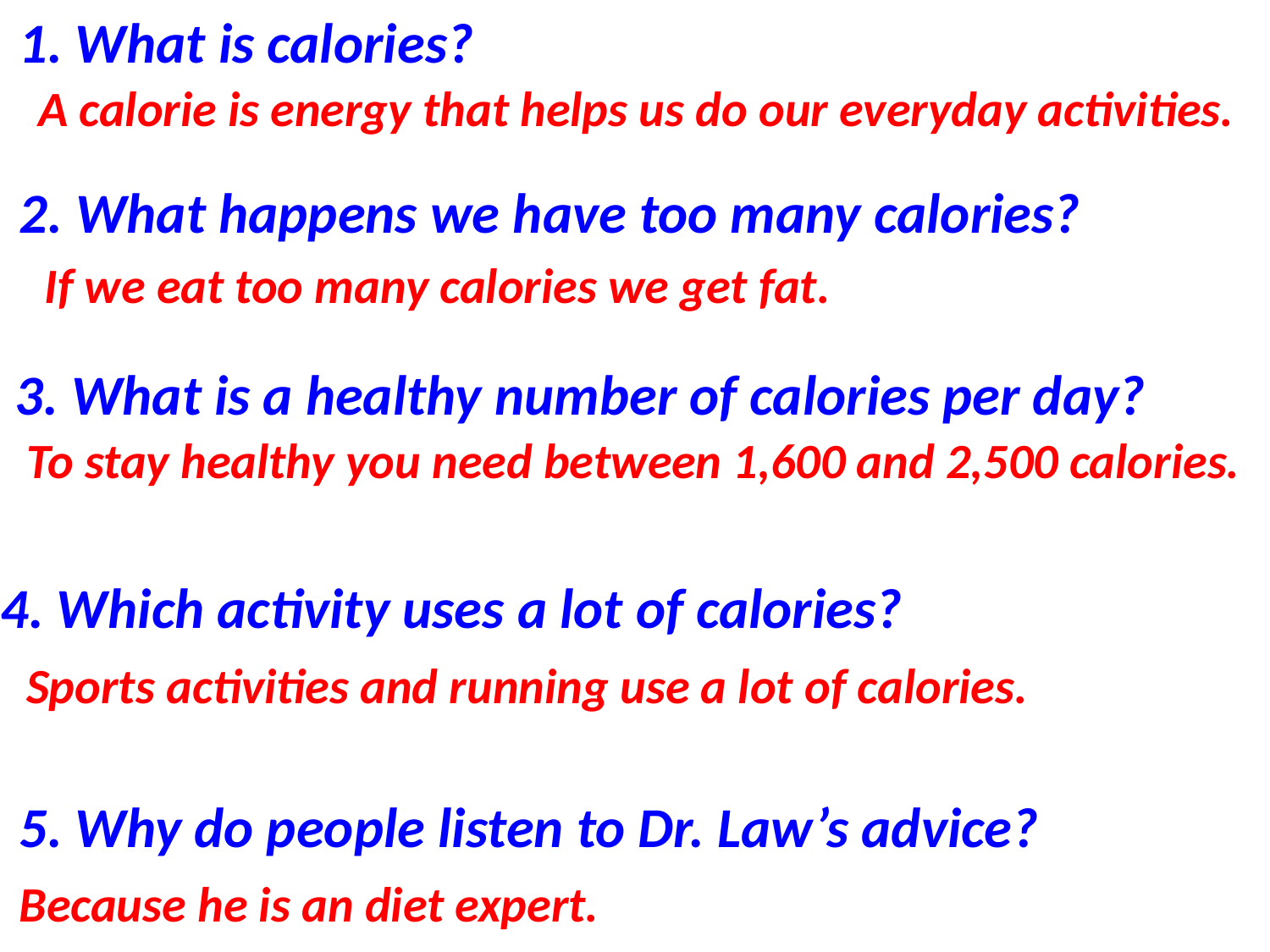

1. What is calories?
A calorie is energy that helps us do our everyday activities.
2. What happens we have too many calories?
If we eat too many calories we get fat.
3. What is a healthy number of calories per day?
To stay healthy you need between 1,600 and 2,500 calories.
4. Which activity uses a lot of calories?
Sports activities and running use a lot of calories.
5. Why do people listen to Dr. Law’s advice?
Because he is an diet expert.